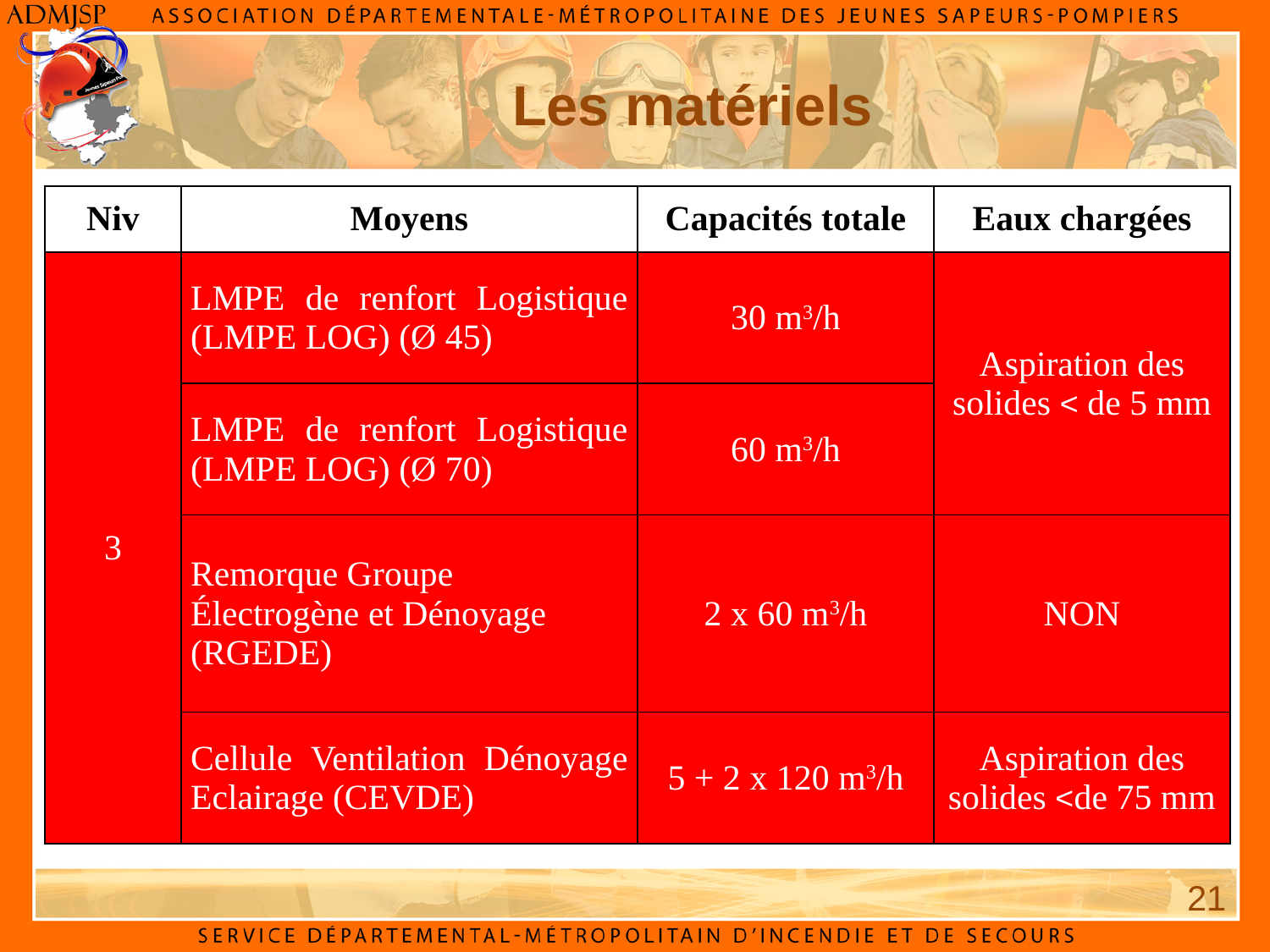

Les matériels
| Niv | Moyens | Capacités totale | Eaux chargées |
| --- | --- | --- | --- |
| 3 | LMPE de renfort Logistique (LMPE LOG) (Ø 45) | 30 m3/h | Aspiration des solides < de 5 mm |
|  | LMPE de renfort Logistique (LMPE LOG) (Ø 70) | 60 m3/h |  |
|  | Remorque Groupe Électrogène et Dénoyage (RGEDE) | 2 x 60 m3/h | NON |
|  | Cellule Ventilation Dénoyage Eclairage (CEVDE) | 5 + 2 x 120 m3/h | Aspiration des solides <de 75 mm |
V.I.D.P.
F.P.T.
E.P.C.
21